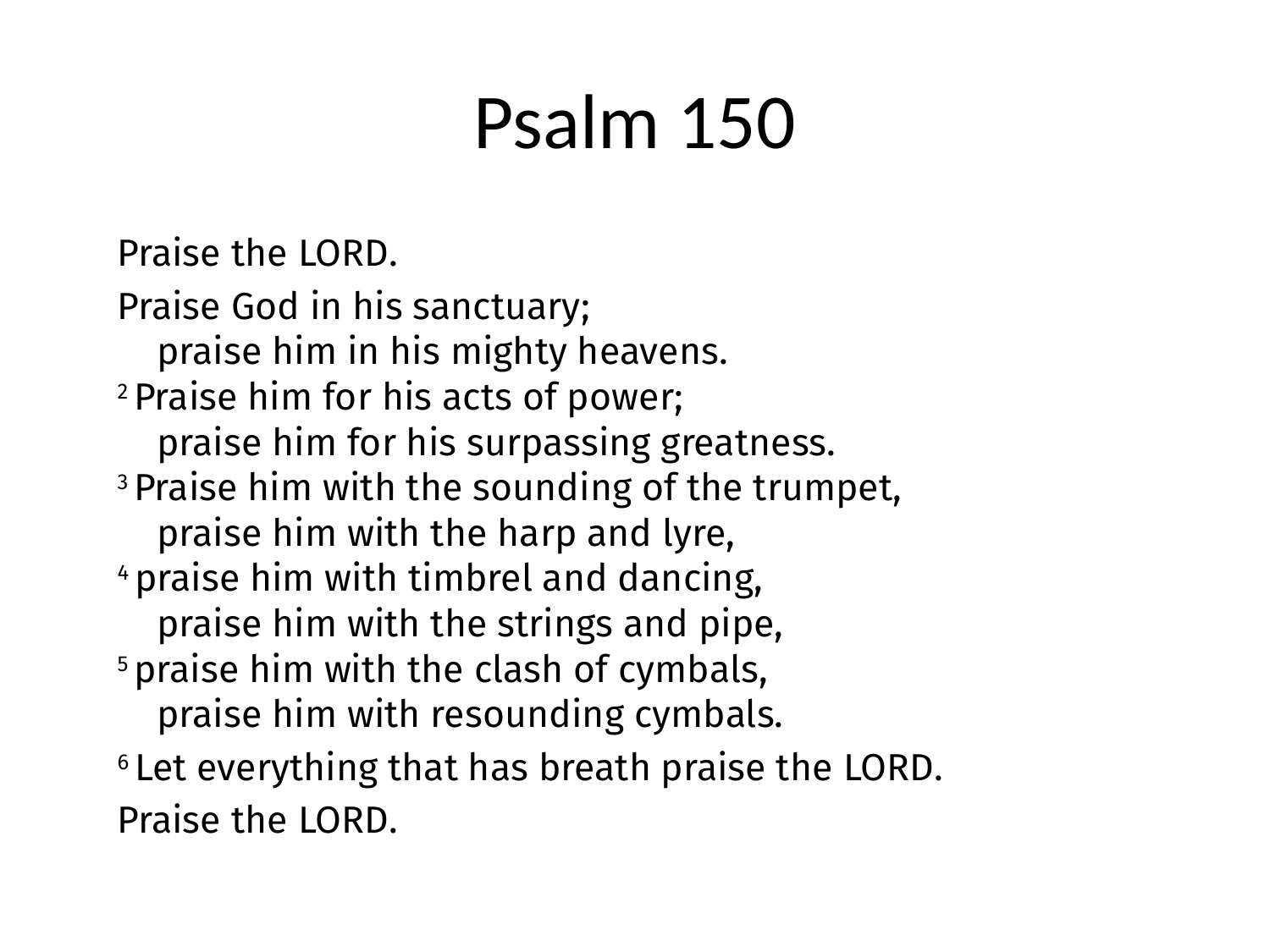

# Psalm 150
	Praise the Lord.
	Praise God in his sanctuary;
    praise him in his mighty heavens.
2 Praise him for his acts of power;
    praise him for his surpassing greatness.
3 Praise him with the sounding of the trumpet,
    praise him with the harp and lyre,
4 praise him with timbrel and dancing,
    praise him with the strings and pipe,
5 praise him with the clash of cymbals,
    praise him with resounding cymbals.
	6 Let everything that has breath praise the Lord.
	Praise the Lord.